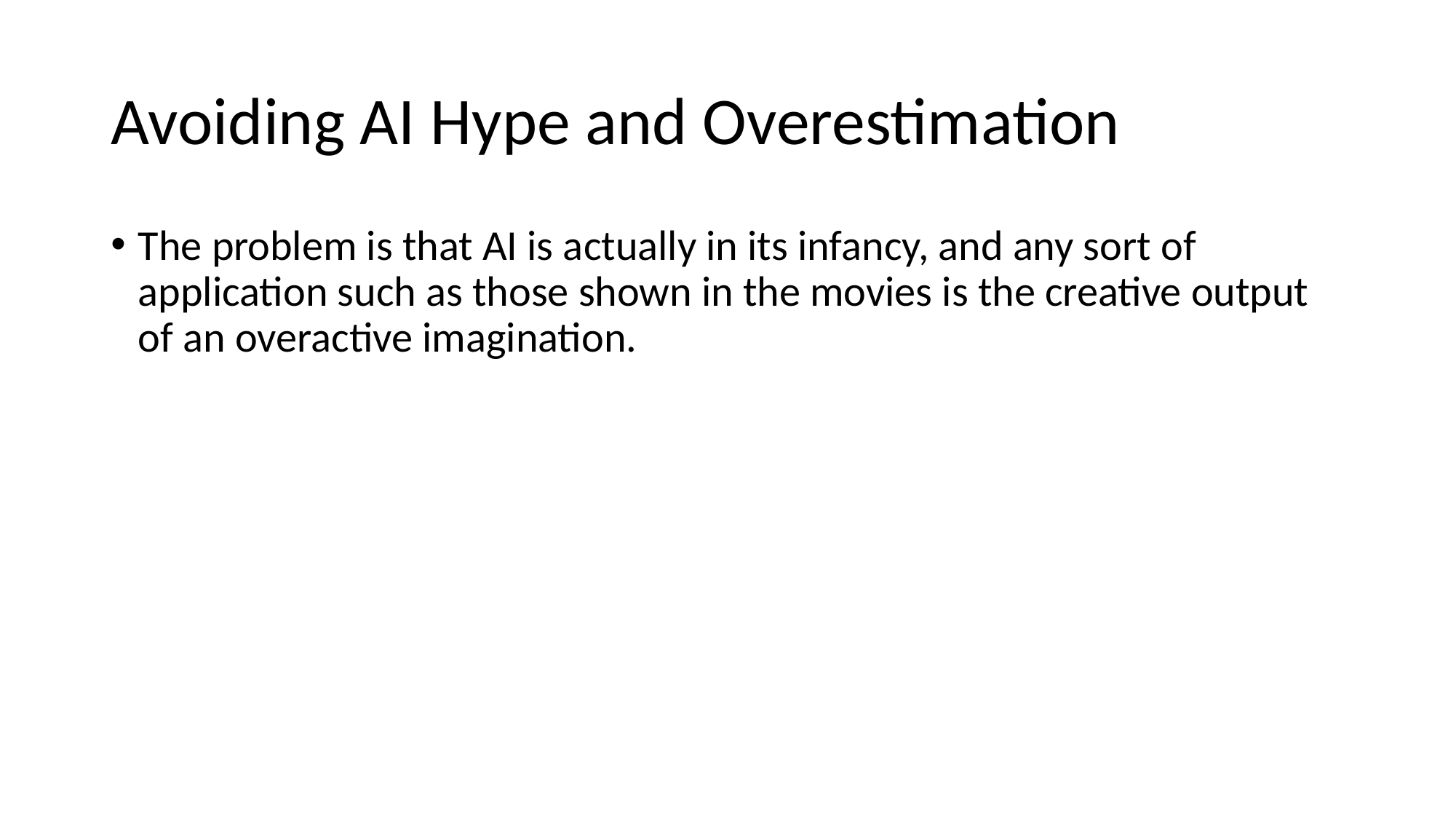

# Avoiding AI Hype and Overestimation
The problem is that AI is actually in its infancy, and any sort of application such as those shown in the movies is the creative output of an overactive imagination.